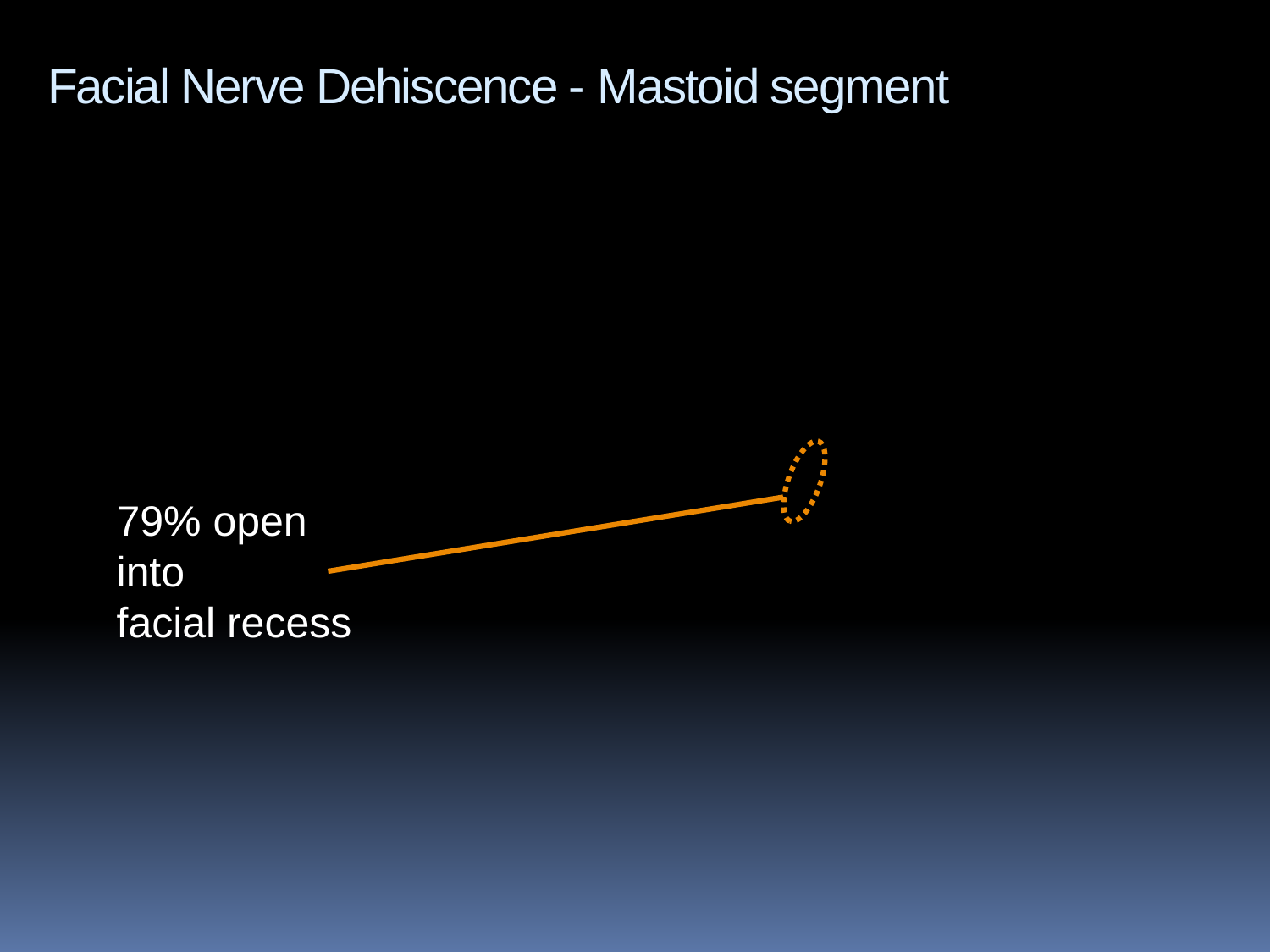

Facial Nerve Dehiscence - Mastoid segment

79% open
into
facial recess